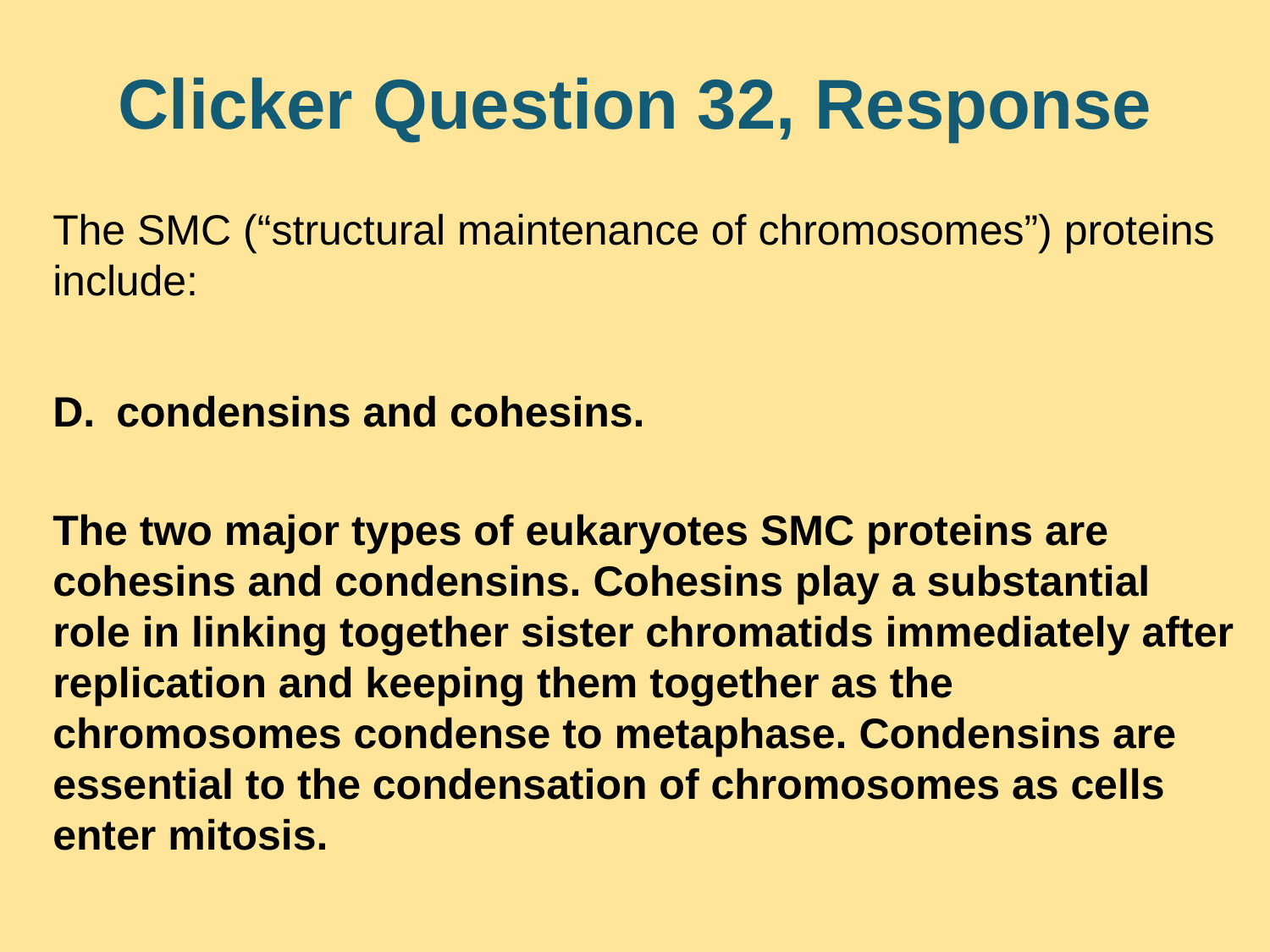

# Clicker Question 32, Response
The SMC (“structural maintenance of chromosomes”) proteins include:

condensins and cohesins.

The two major types of eukaryotes SMC proteins are cohesins and condensins. Cohesins play a substantial role in linking together sister chromatids immediately after replication and keeping them together as the chromosomes condense to metaphase. Condensins are essential to the condensation of chromosomes as cells enter mitosis.